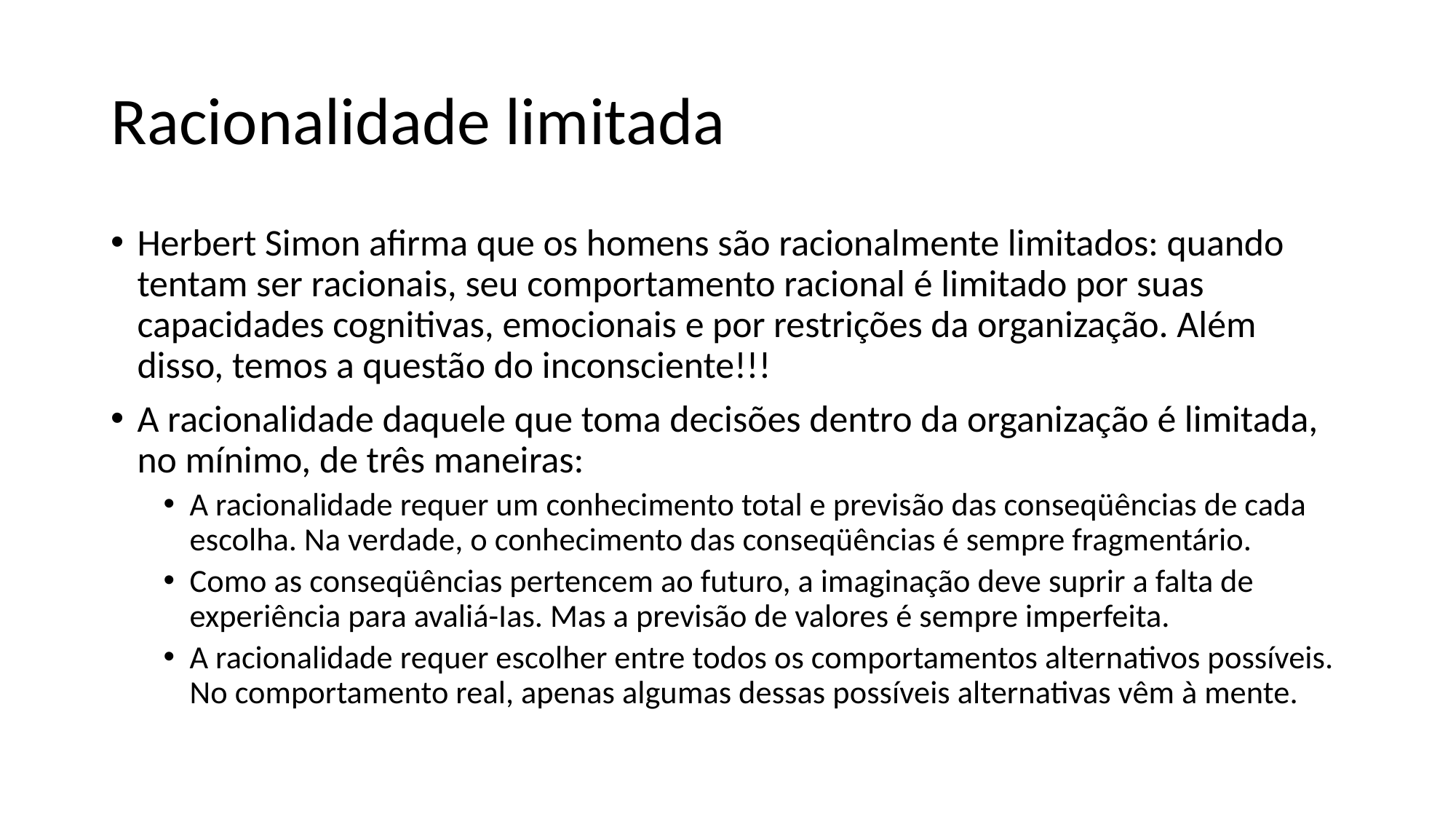

# Racionalidade limitada
Herbert Simon afirma que os homens são racionalmente limitados: quando tentam ser racionais, seu comportamento racional é limitado por suas capacidades cognitivas, emocionais e por restrições da organização. Além disso, temos a questão do inconsciente!!!
A racionalidade daquele que toma decisões dentro da organização é limitada, no mínimo, de três maneiras:
A racionalidade requer um conhecimento total e previsão das conseqüências de cada escolha. Na verdade, o conhecimento das conseqüências é sempre fragmentário.
Como as conseqüências pertencem ao futuro, a imaginação deve suprir a falta de experiência para avaliá-Ias. Mas a previsão de valores é sempre imperfeita.
A racionalidade requer escolher entre todos os comportamentos alternativos possíveis. No comportamento real, apenas algumas dessas possíveis alternativas vêm à mente.